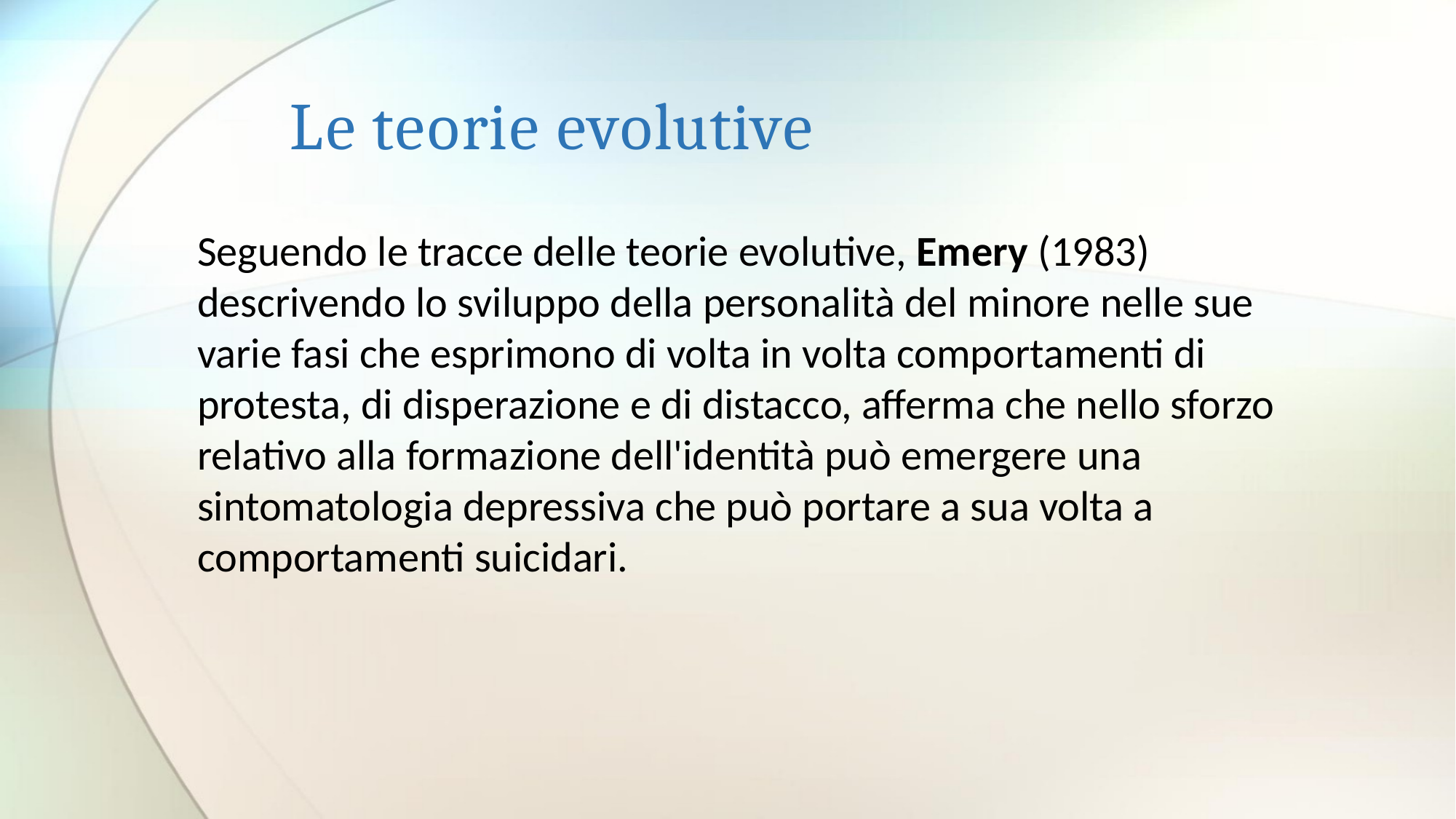

# Le teorie evolutive
Seguendo le tracce delle teorie evolutive, Emery (1983) descrivendo lo sviluppo della personalità del minore nelle sue varie fasi che esprimono di volta in volta comportamenti di protesta, di disperazione e di distacco, afferma che nello sforzo relativo alla formazione dell'identità può emergere una sintomatologia depressiva che può portare a sua volta a comportamenti suicidari.